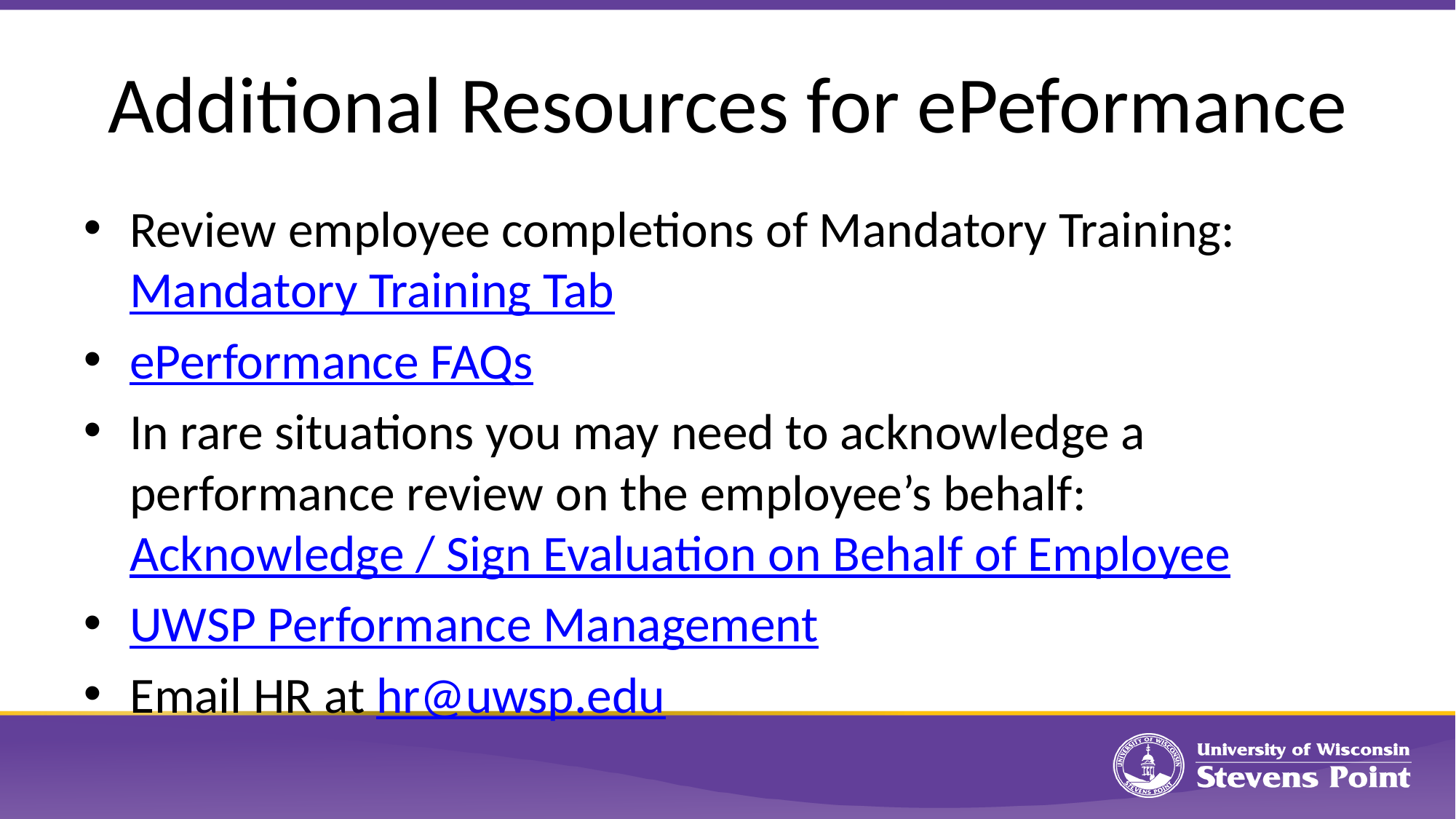

# Additional Resources for ePeformance
Review employee completions of Mandatory Training: Mandatory Training Tab
ePerformance FAQs
In rare situations you may need to acknowledge a performance review on the employee’s behalf: Acknowledge / Sign Evaluation on Behalf of Employee
UWSP Performance Management
Email HR at hr@uwsp.edu